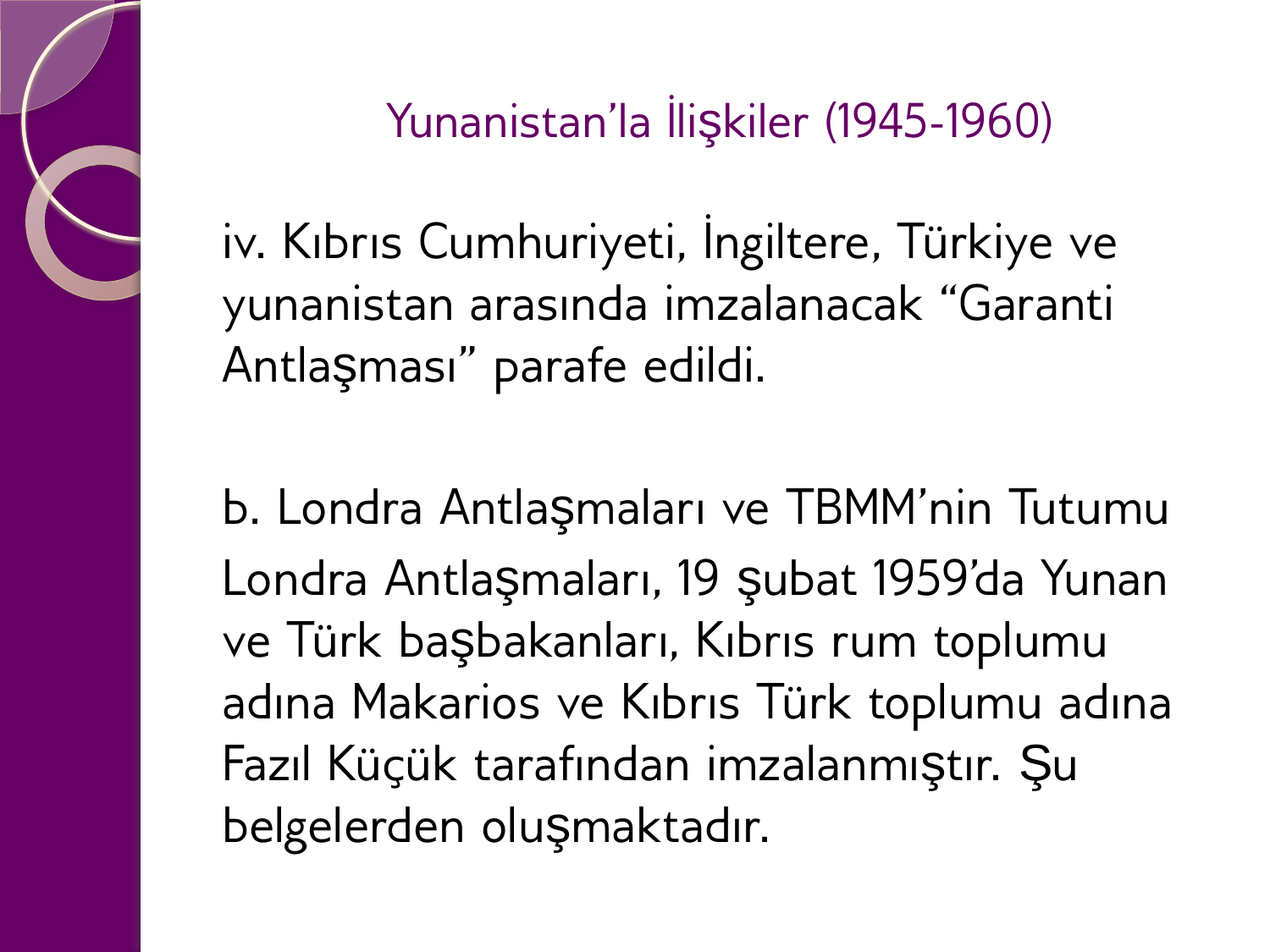

# Yunanistan’la İlişkiler (1945-1960)
iv. Kıbrıs Cumhuriyeti, İngiltere, Türkiye ve yunanistan arasında imzalanacak “Garanti Antlaşması” parafe edildi.

b. Londra Antlaşmaları ve TBMM’nin Tutumu
Londra Antlaşmaları, 19 şubat 1959’da Yunan ve Türk başbakanları, Kıbrıs rum toplumu adına Makarios ve Kıbrıs Türk toplumu adına Fazıl Küçük tarafından imzalanmıştır. Şu belgelerden oluşmaktadır.